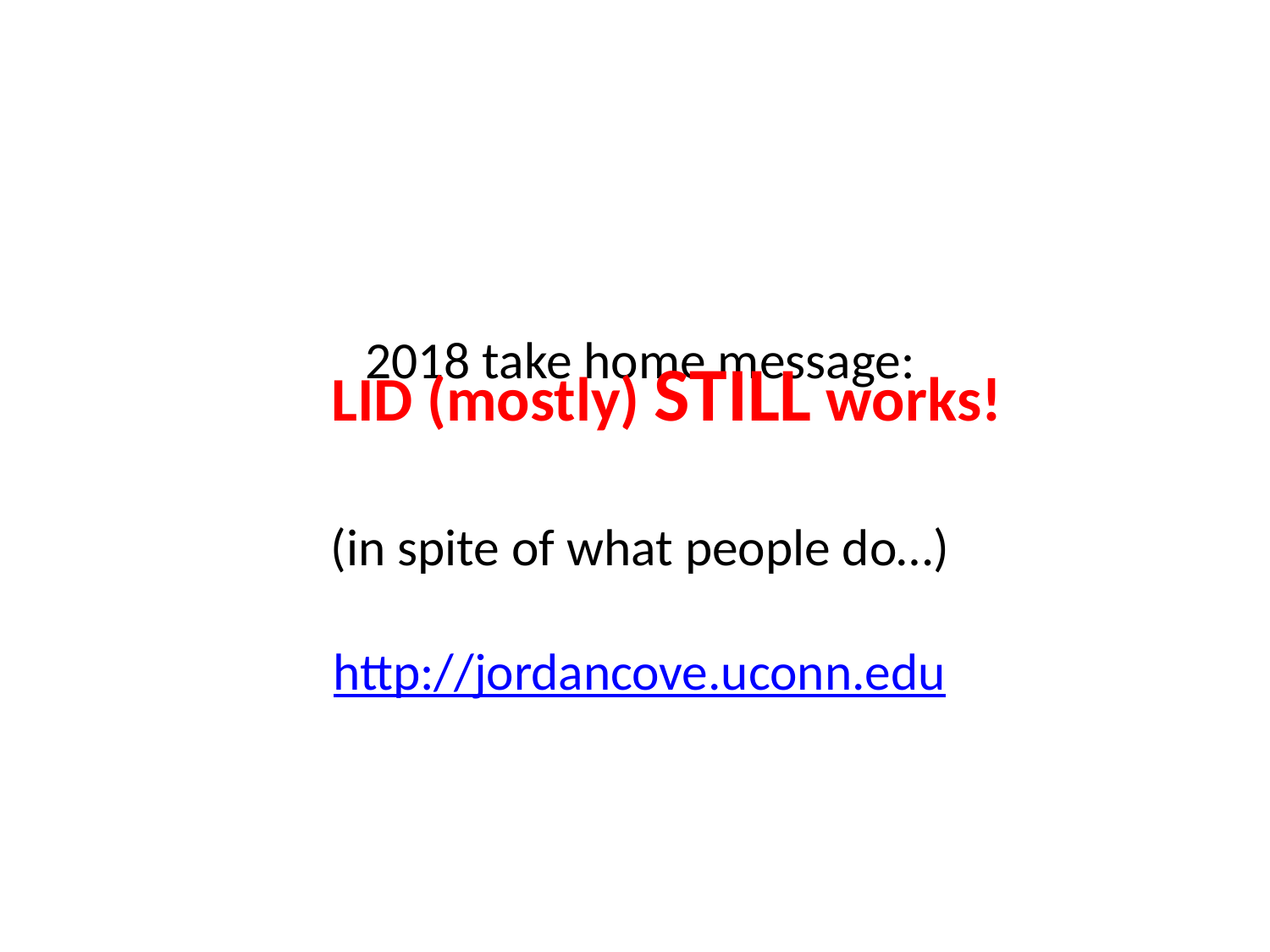

# 2018 take home message: (in spite of what people do…) http://jordancove.uconn.edu
LID (mostly) STILL works!